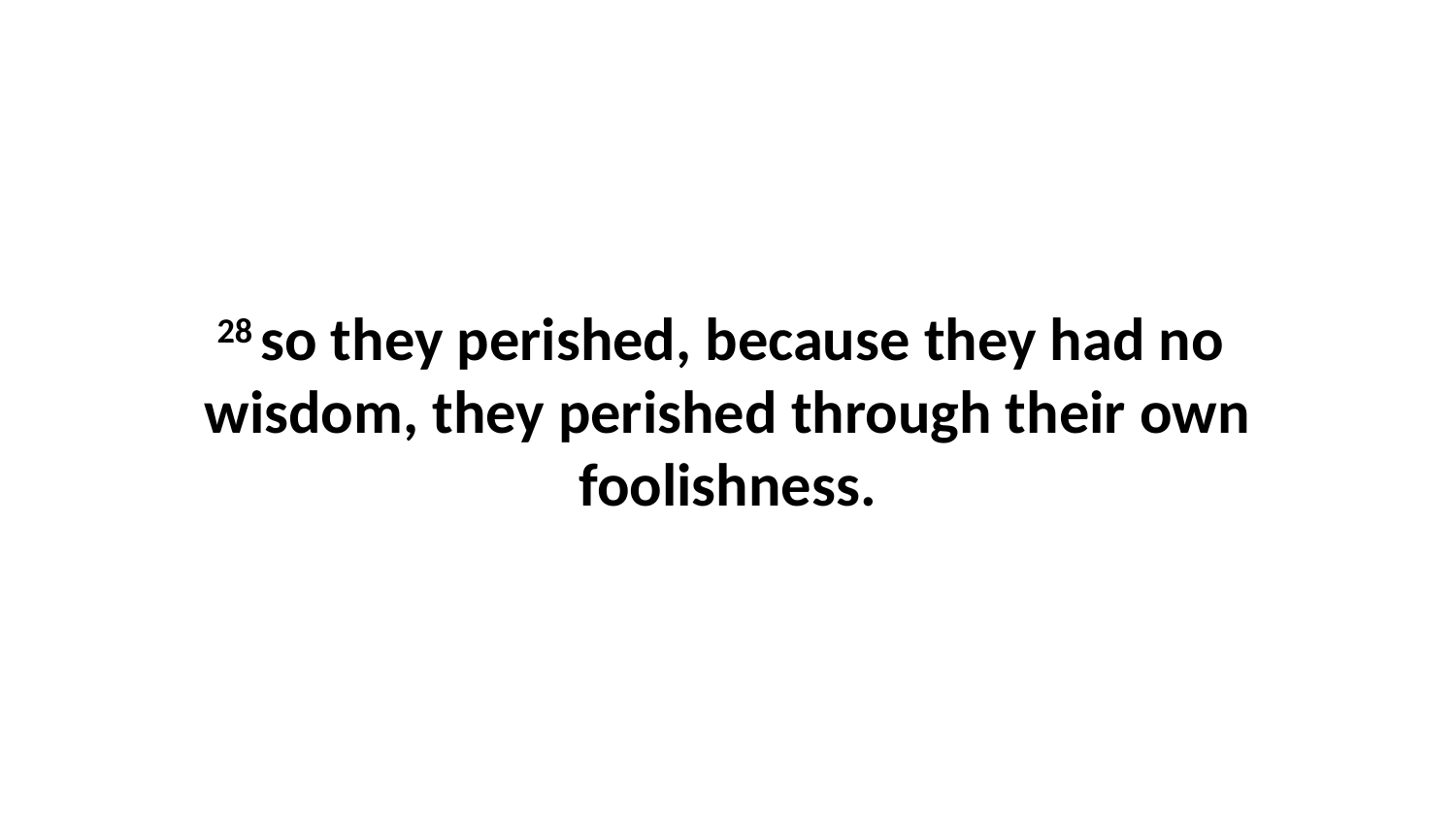

28 so they perished, because they had no  wisdom, they perished through their own foolishness.